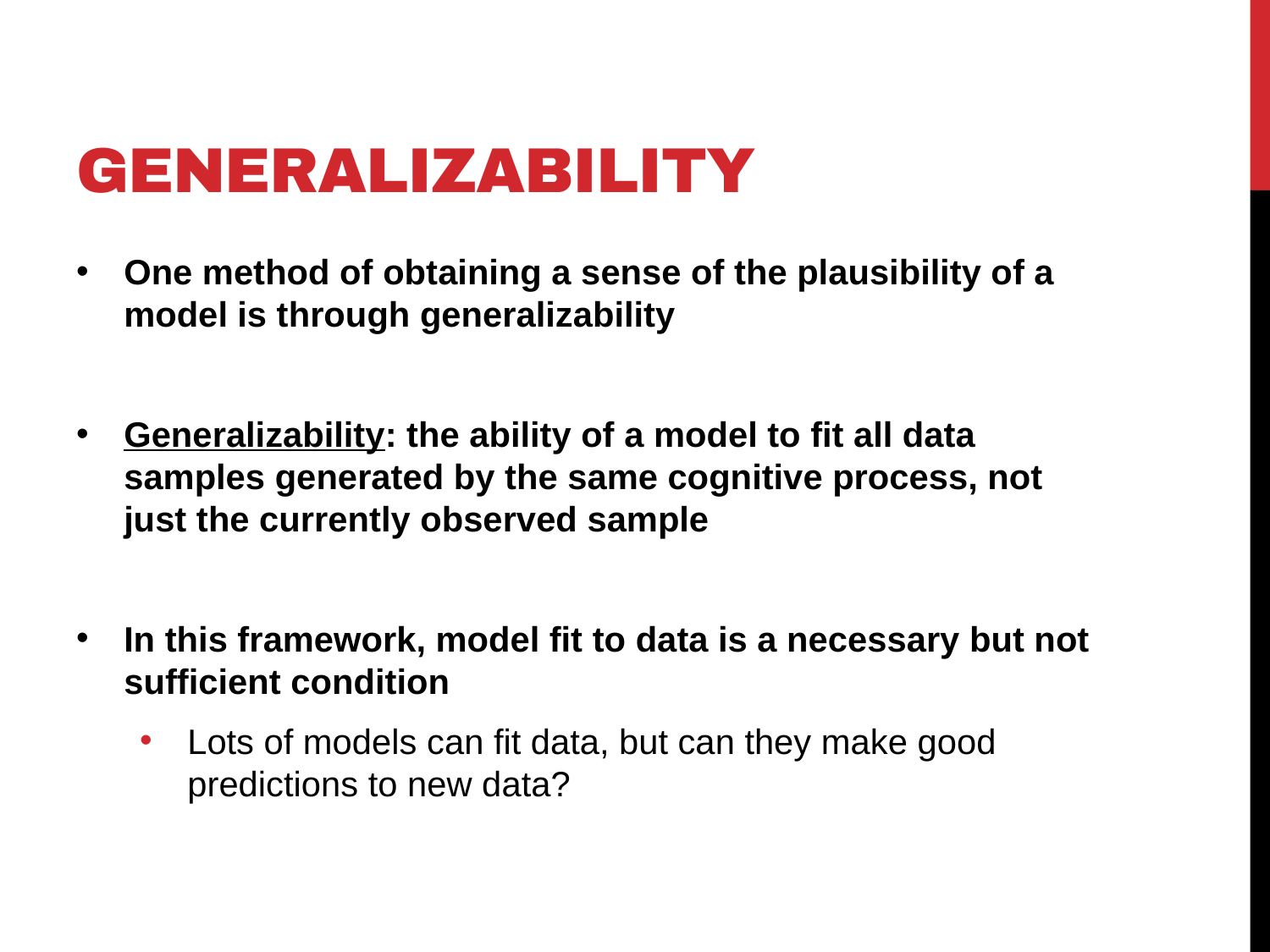

# Generalizability
One method of obtaining a sense of the plausibility of a model is through generalizability

Generalizability: the ability of a model to fit all data samples generated by the same cognitive process, not just the currently observed sample

In this framework, model fit to data is a necessary but not sufficient condition
Lots of models can fit data, but can they make good predictions to new data?